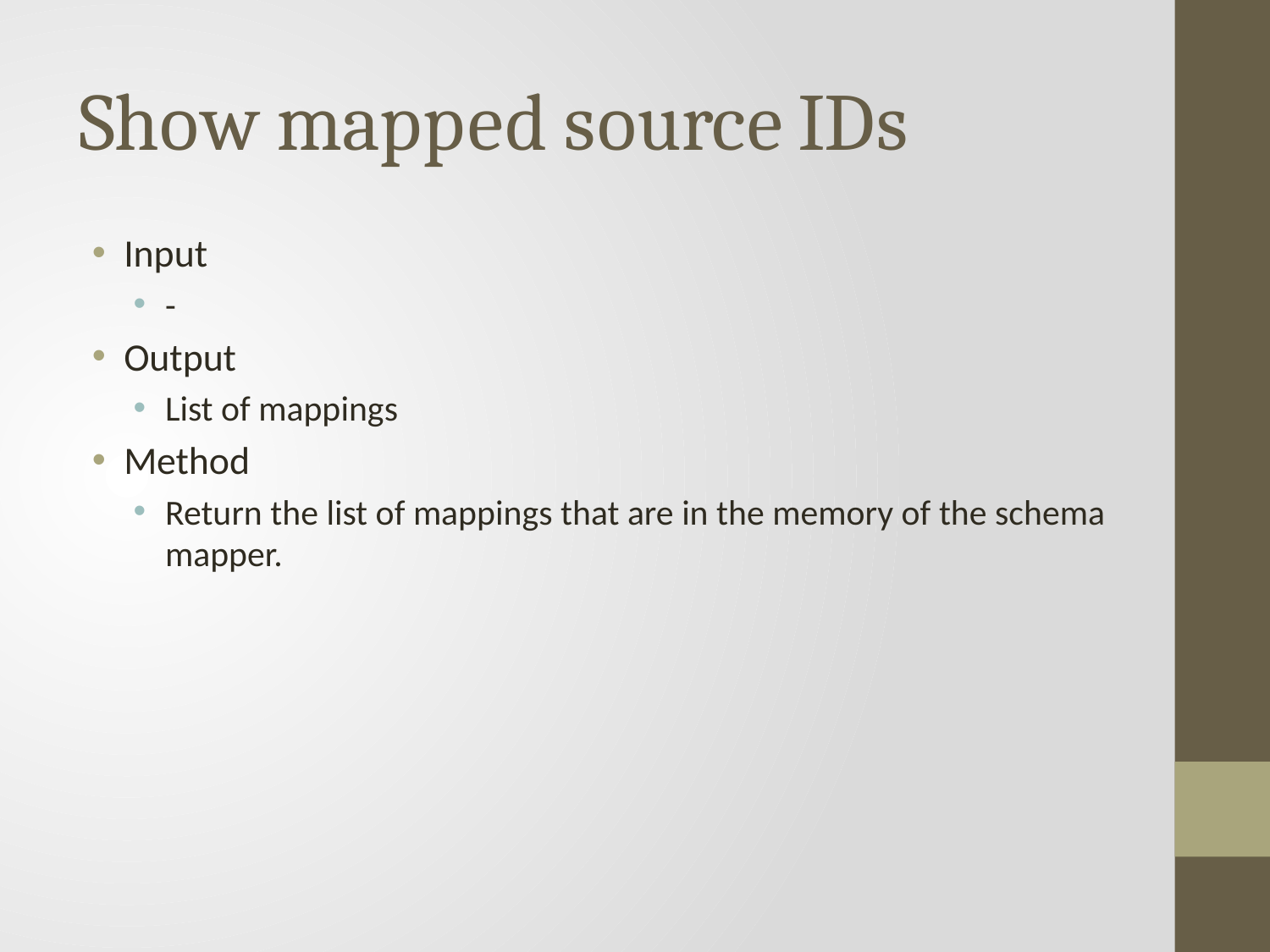

# Show mapped source IDs
Input
-
Output
List of mappings
Method
Return the list of mappings that are in the memory of the schema mapper.